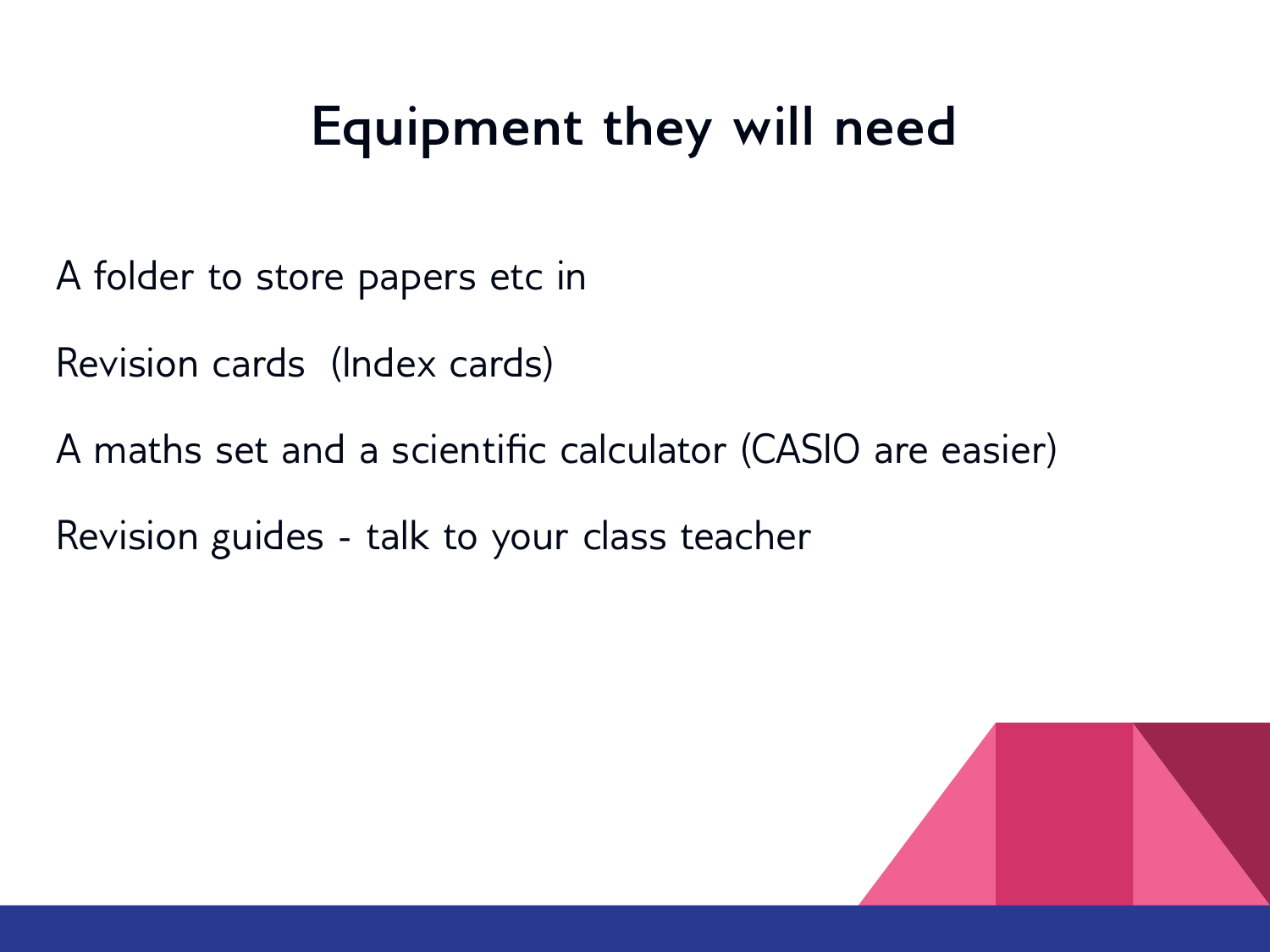

# Equipment they will need
A folder to store papers etc in
Revision cards  (Index cards)
A maths set and a scientific calculator (CASIO are easier)
Revision guides - talk to your class teacher